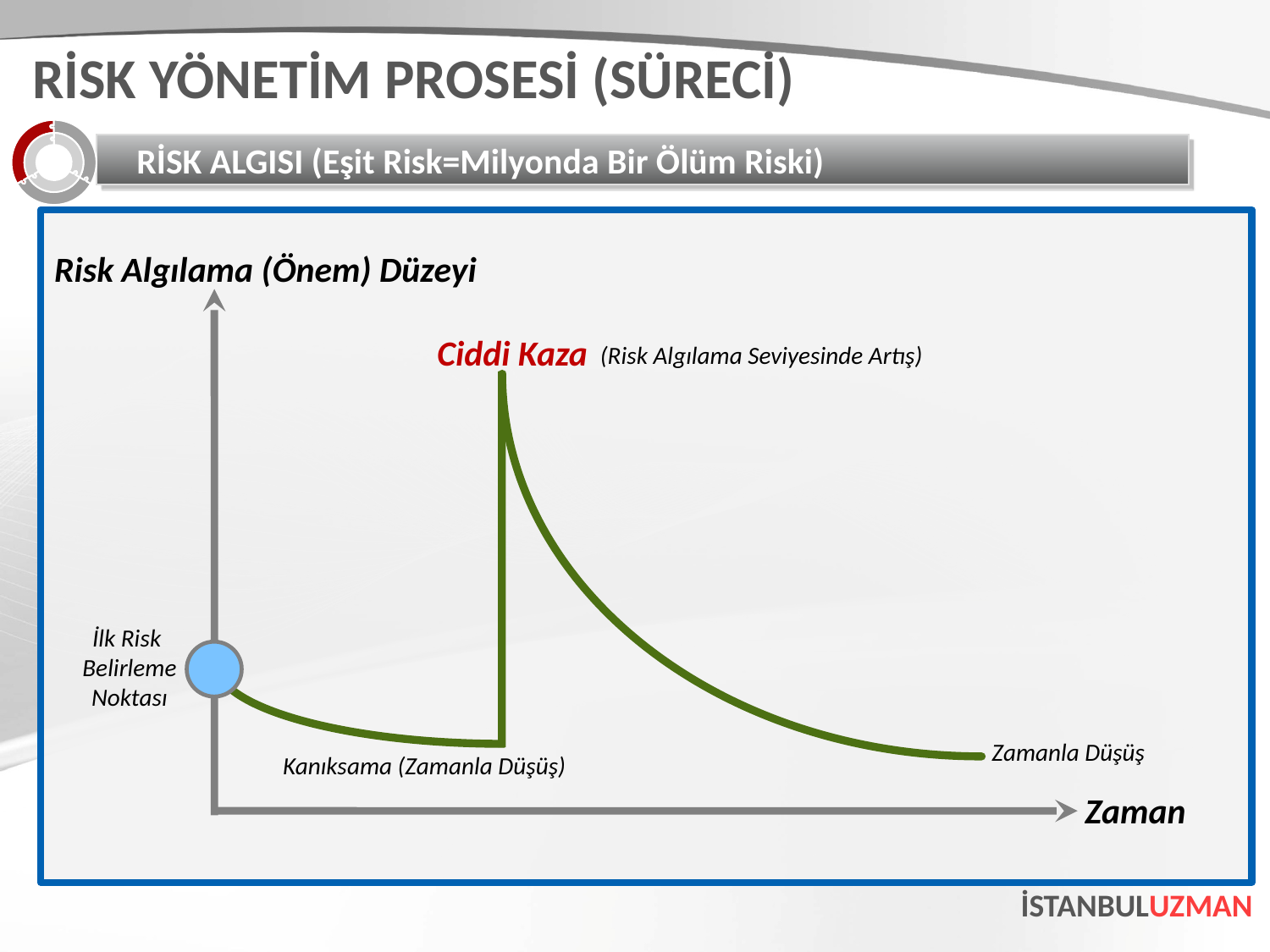

RİSK YÖNETİM PROSESİ (SÜRECİ)

RİSK ALGISI (Eşit Risk=Milyonda Bir Ölüm Riski)

Risk Algılama (Önem) Düzeyi

Ciddi Kaza
(Risk Algılama Seviyesinde Artış)

İlk Risk
Belirleme Noktası

Zamanla Düşüş
Kanıksama (Zamanla Düşüş)
Zaman

İSTANBULUZMAN